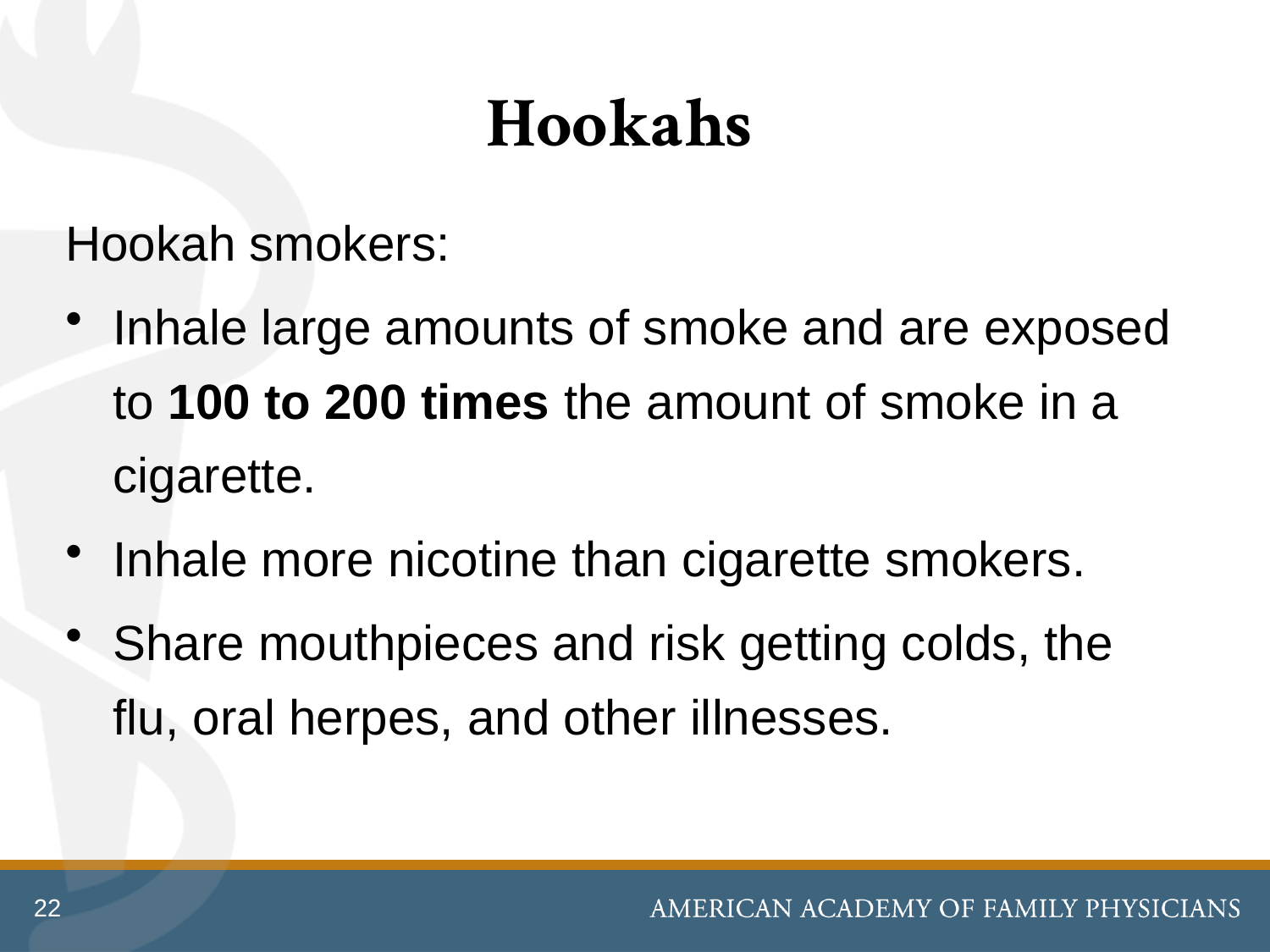

# Hookahs
Hookah smokers:
Inhale large amounts of smoke and are exposed to 100 to 200 times the amount of smoke in a cigarette.
Inhale more nicotine than cigarette smokers.
Share mouthpieces and risk getting colds, the flu, oral herpes, and other illnesses.
22